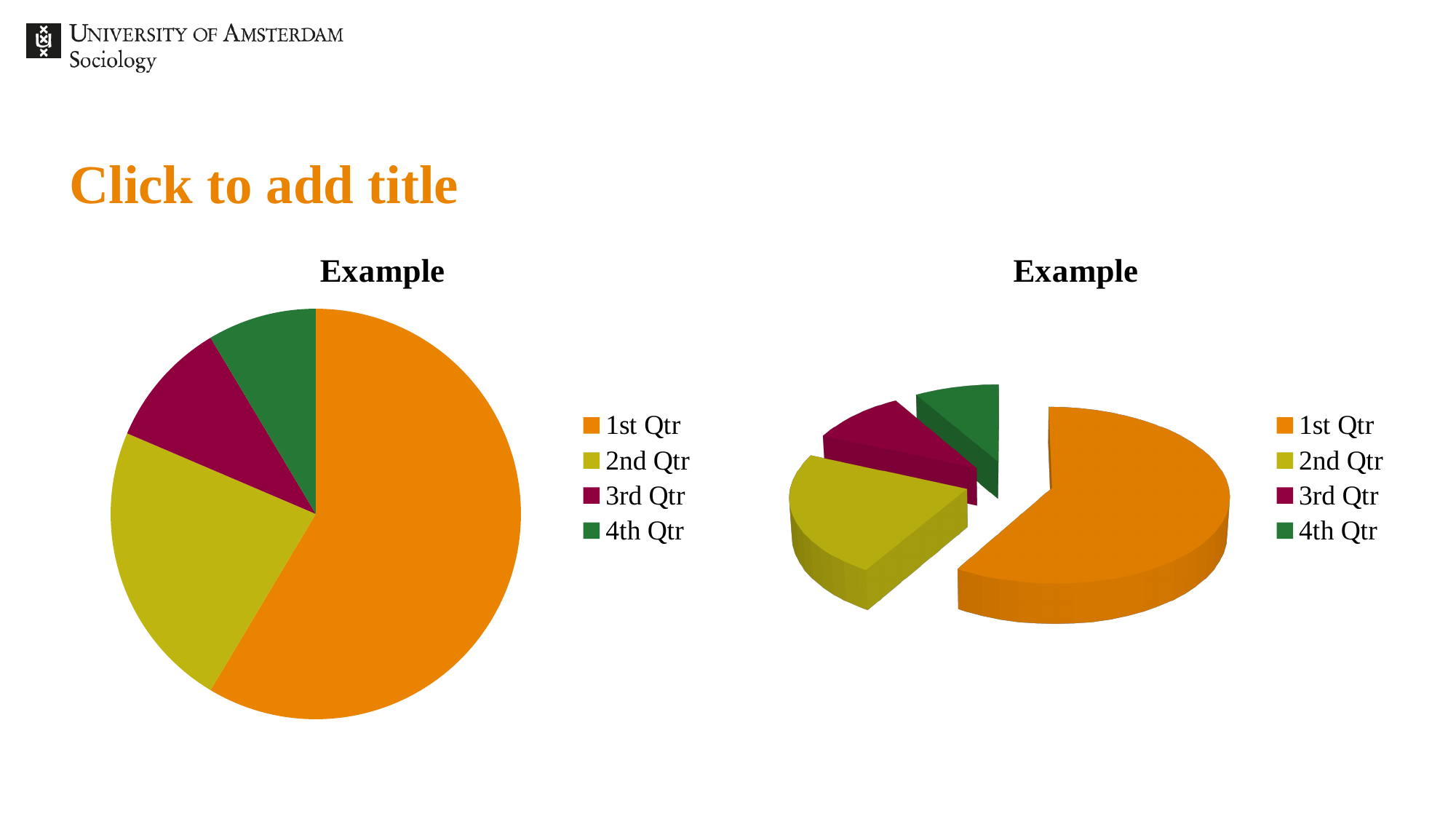

# Click to add title

[unsupported chart]

[unsupported chart]